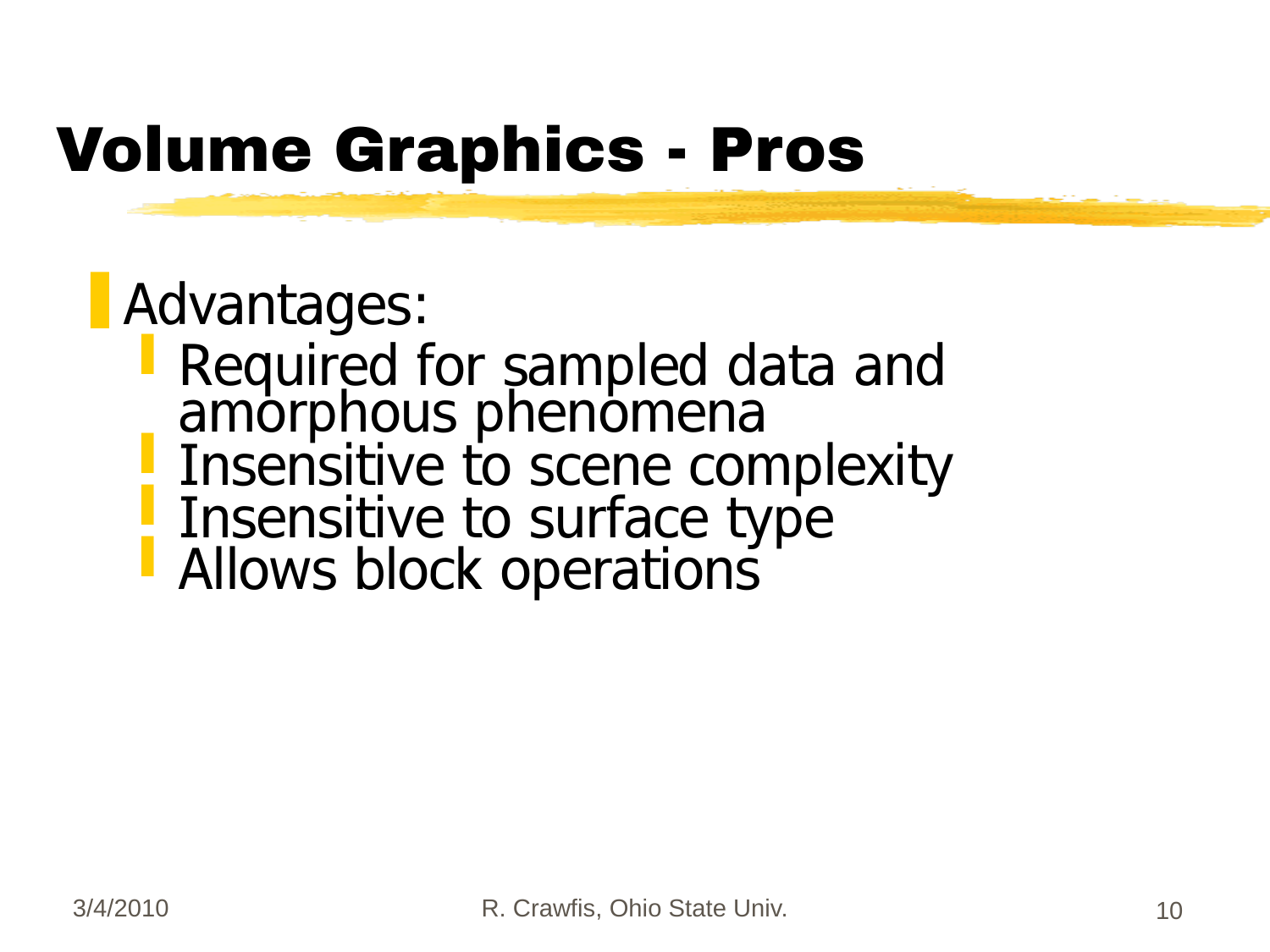

# Volume Graphics - Pros
Advantages:
Required for sampled data and amorphous phenomena
Insensitive to scene complexity
Insensitive to surface type
Allows block operations
3/4/2010
R. Crawfis, Ohio State Univ.
10